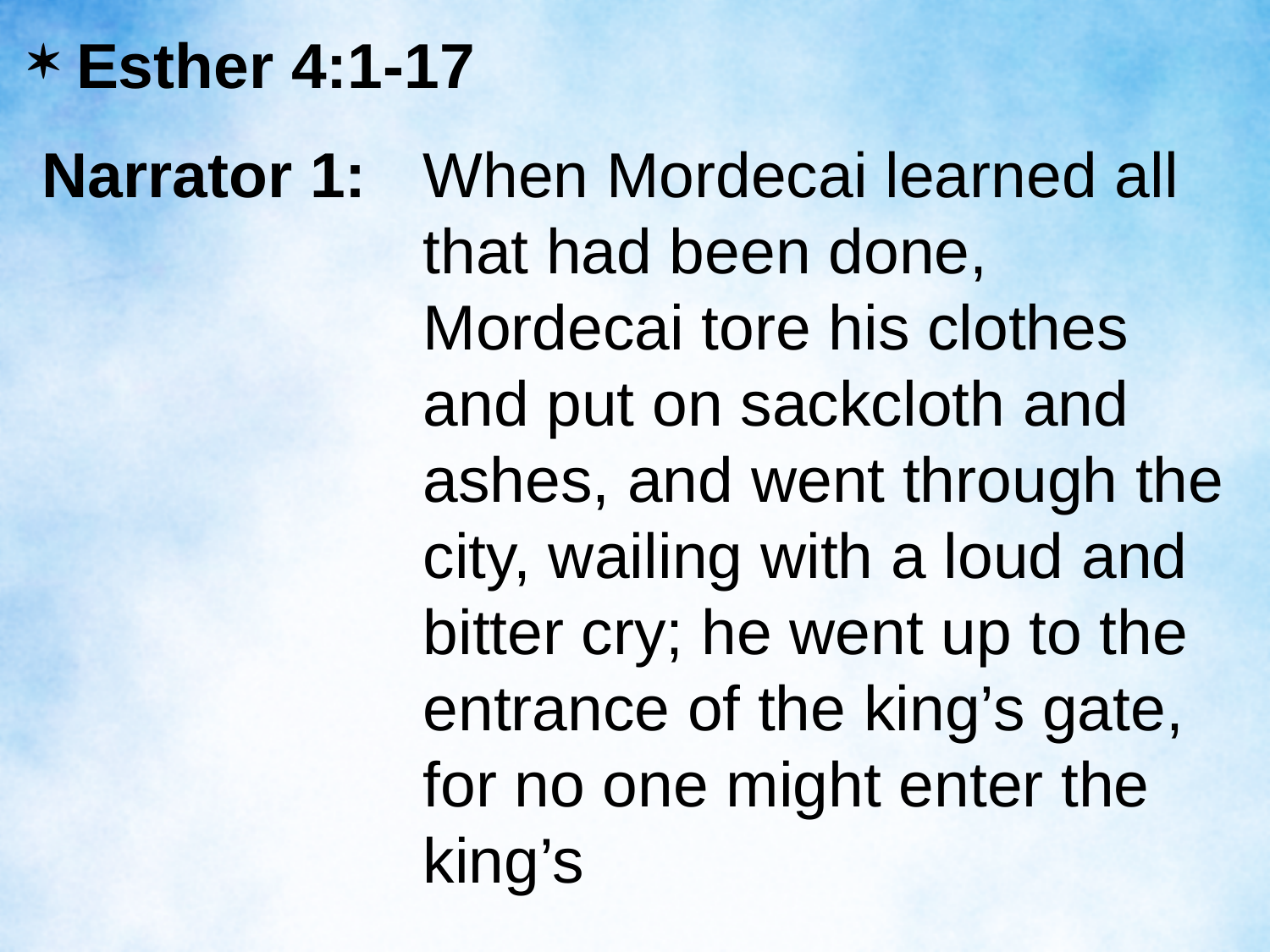

Esther 4:1-17
Narrator 1:	When Mordecai learned all that had been done, Mordecai tore his clothes and put on sackcloth and ashes, and went through the city, wailing with a loud and bitter cry; he went up to the entrance of the king’s gate, for no one might enter the king’s